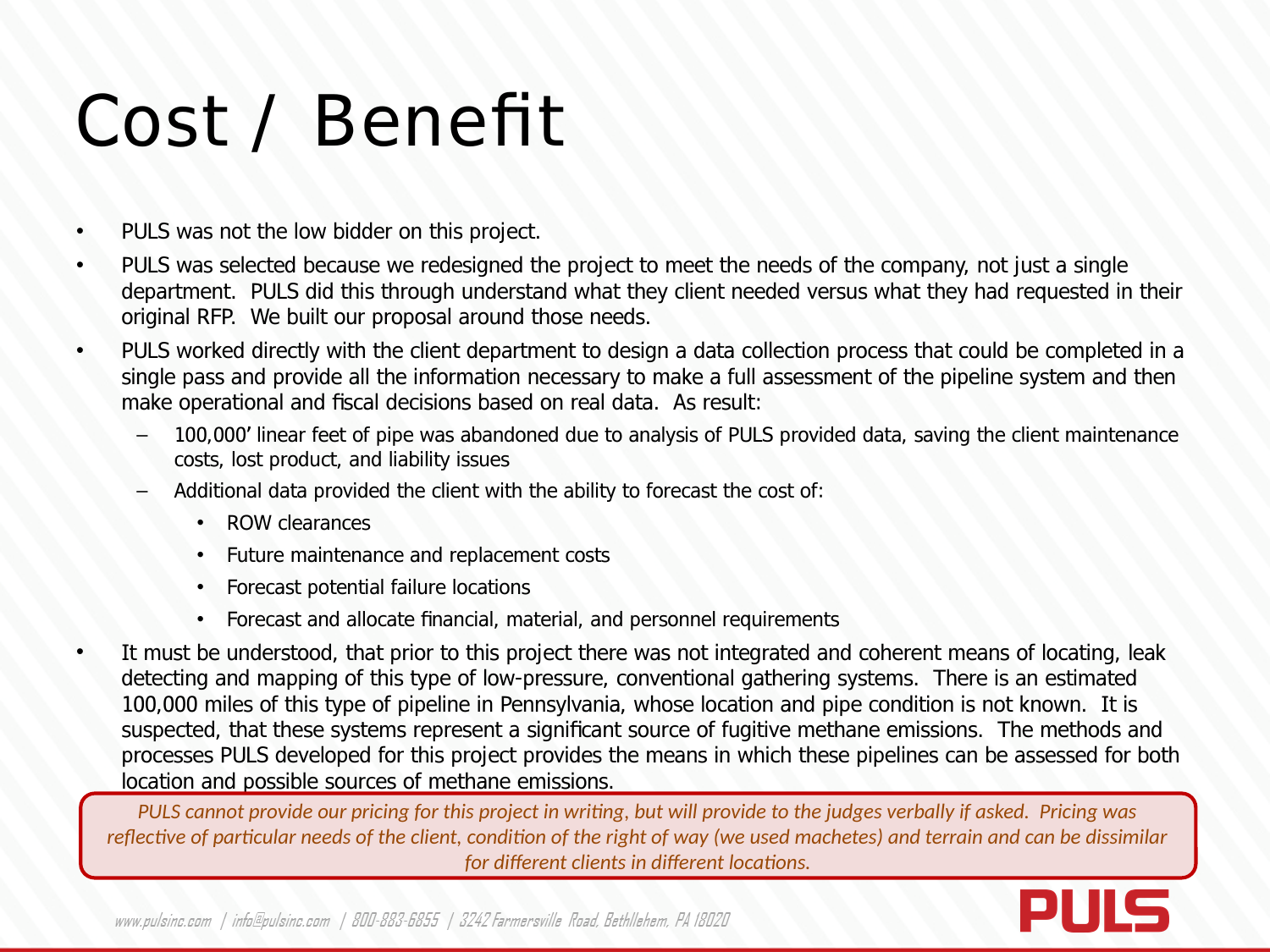

# Cost / Benefit
PULS was not the low bidder on this project.
PULS was selected because we redesigned the project to meet the needs of the company, not just a single department.  PULS did this through understand what they client needed versus what they had requested in their original RFP.  We built our proposal around those needs.
PULS worked directly with the client department to design a data collection process that could be completed in a single pass and provide all the information necessary to make a full assessment of the pipeline system and then make operational and fiscal decisions based on real data.  As result:
100,000’ linear feet of pipe was abandoned due to analysis of PULS provided data, saving the client maintenance costs, lost product, and liability issues
Additional data provided the client with the ability to forecast the cost of:
ROW clearances
Future maintenance and replacement costs
Forecast potential failure locations
Forecast and allocate financial, material, and personnel requirements
It must be understood, that prior to this project there was not integrated and coherent means of locating, leak detecting and mapping of this type of low-pressure, conventional gathering systems.  There is an estimated 100,000 miles of this type of pipeline in Pennsylvania, whose location and pipe condition is not known.  It is suspected, that these systems represent a significant source of fugitive methane emissions.  The methods and processes PULS developed for this project provides the means in which these pipelines can be assessed for both location and possible sources of methane emissions.
PULS cannot provide our pricing for this project in writing, but will provide to the judges verbally if asked.  Pricing was reflective of particular needs of the client, condition of the right of way (we used machetes) and terrain and can be dissimilar for different clients in different locations.